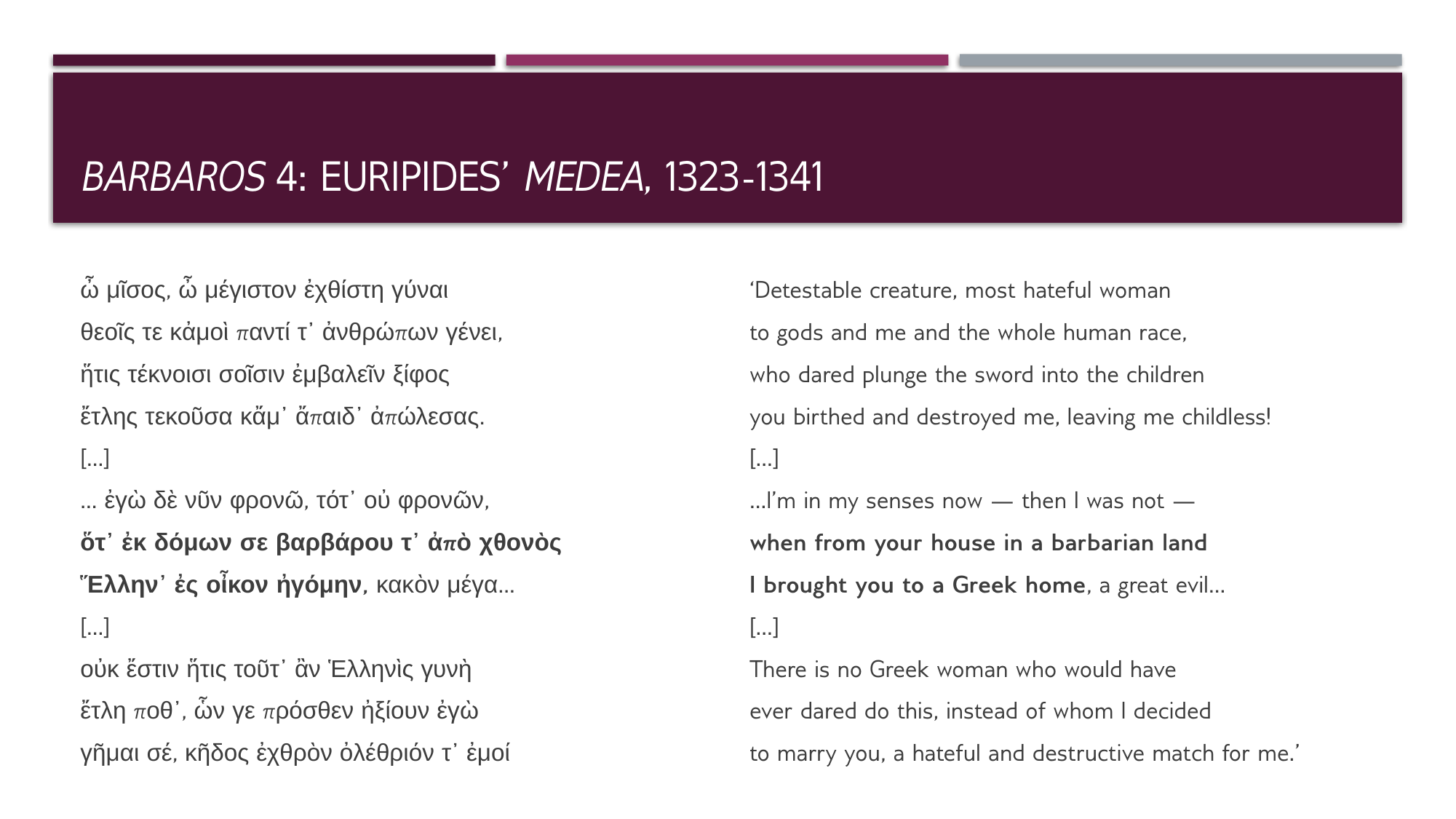

# Barbaros 4: Euripides’ Medea, 1323-1341
ὦ μῖσος, ὦ μέγιστον ἐχθίστη γύναι
θεοῖς τε κἀμοὶ παντί τ᾽ ἀνθρώπων γένει,
ἥτις τέκνοισι σοῖσιν ἐμβαλεῖν ξίφος
ἔτλης τεκοῦσα κἄμ᾽ ἄπαιδ᾽ ἀπώλεσας.
[…]
… ἐγὼ δὲ νῦν φρονῶ, τότ᾽ οὐ φρονῶν,
ὅτ᾽ ἐκ δόμων σε βαρβάρου τ᾽ ἀπὸ χθονὸς
Ἕλλην᾽ ἐς οἶκον ἠγόμην, κακὸν μέγα…
[…]
οὐκ ἔστιν ἥτις τοῦτ᾽ ἂν Ἑλληνὶς γυνὴ
ἔτλη ποθ᾽, ὧν γε πρόσθεν ἠξίουν ἐγὼ
γῆμαι σέ, κῆδος ἐχθρὸν ὀλέθριόν τ᾽ ἐμοί
‘Detestable creature, most hateful woman
to gods and me and the whole human race,
who dared plunge the sword into the children
you birthed and destroyed me, leaving me childless!
[…]
…I’m in my senses now — then I was not —
when from your house in a barbarian land
I brought you to a Greek home, a great evil…
[…]
There is no Greek woman who would have
ever dared do this, instead of whom I decided
to marry you, a hateful and destructive match for me.’